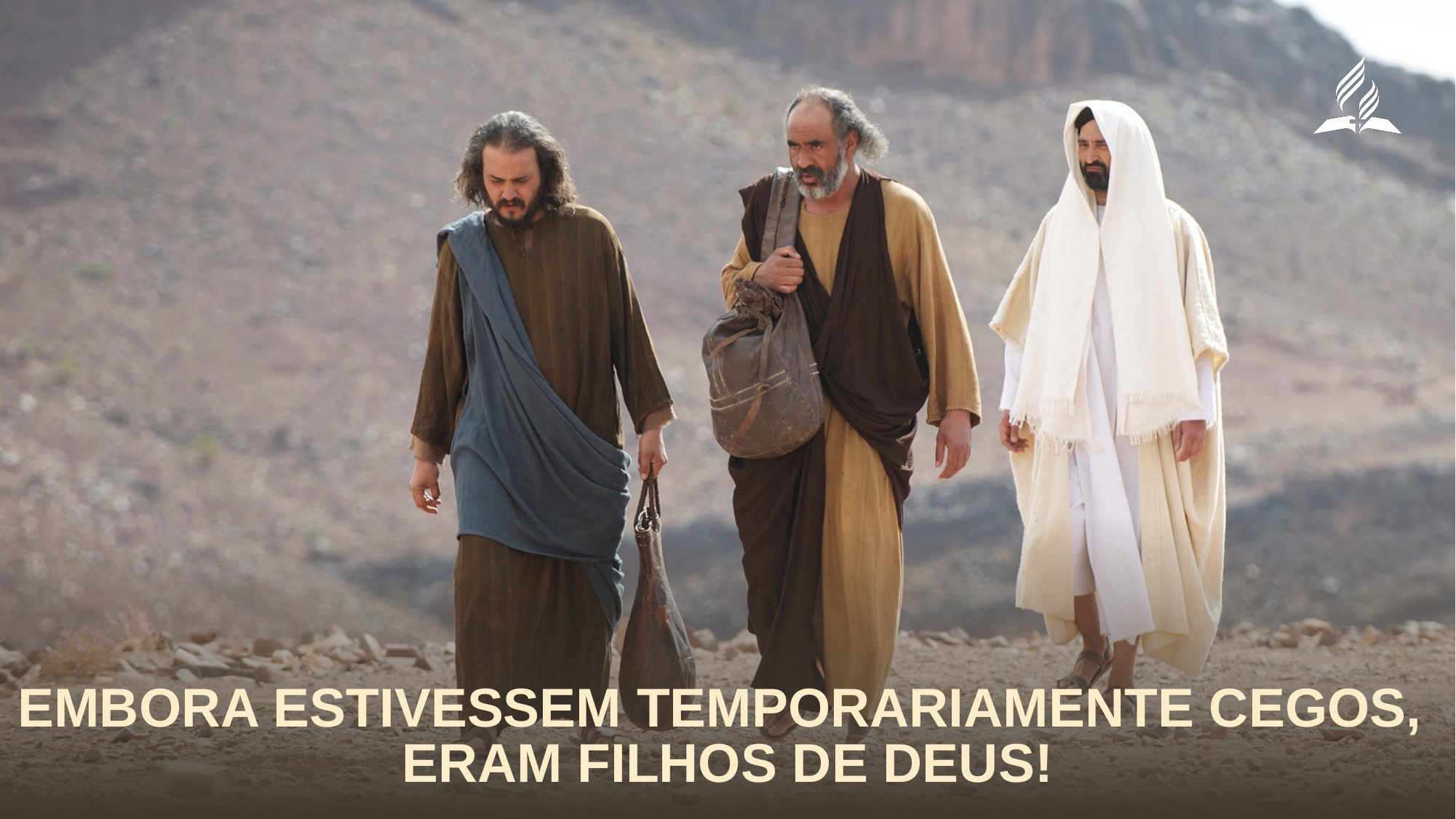

Embora estivessem temporariamente cegos,
eram filhos de Deus!